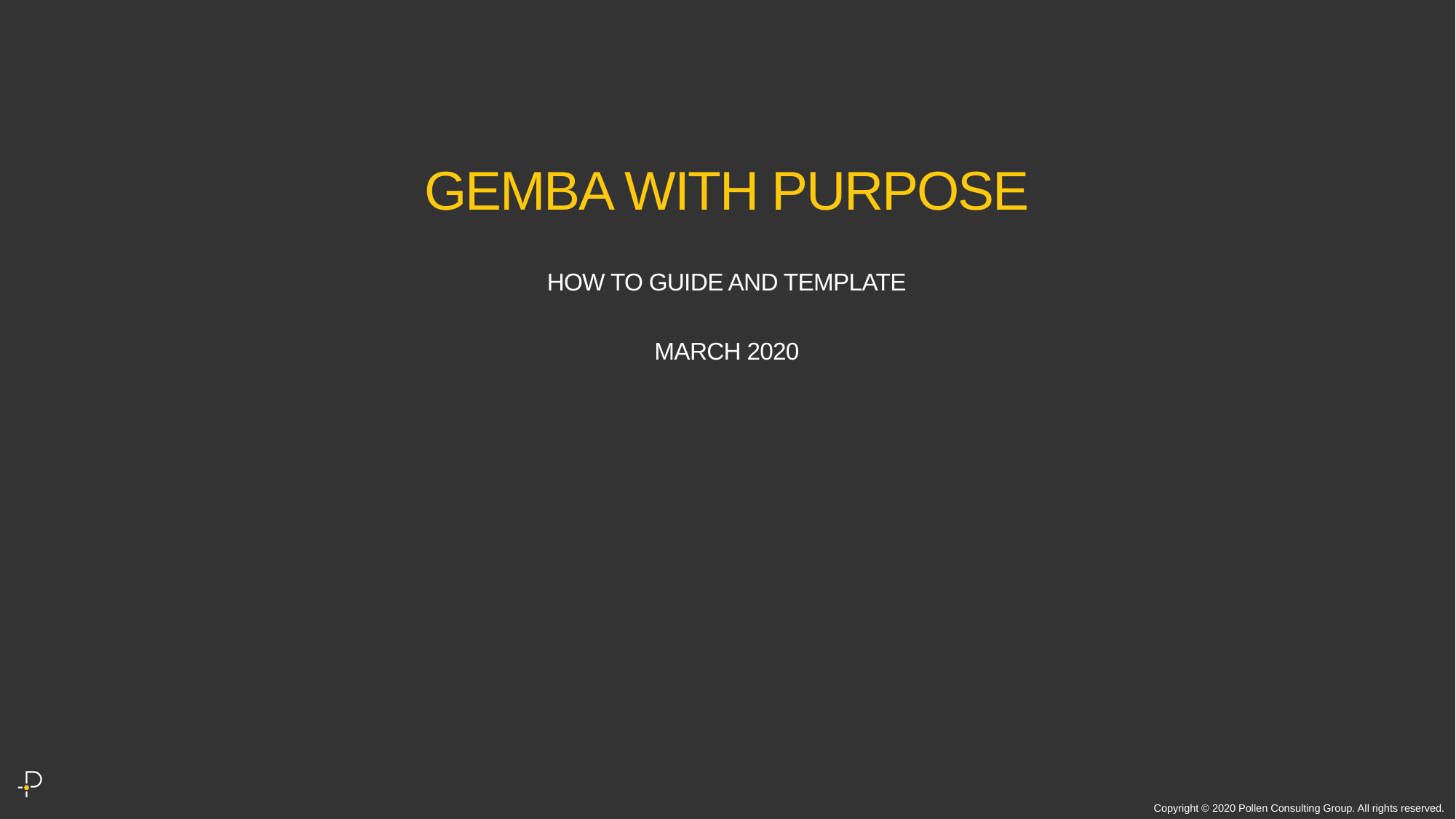

Gemba WITH PURPOSE
HOW TO GUIDE AND TEMPLATE
MARCH 2020